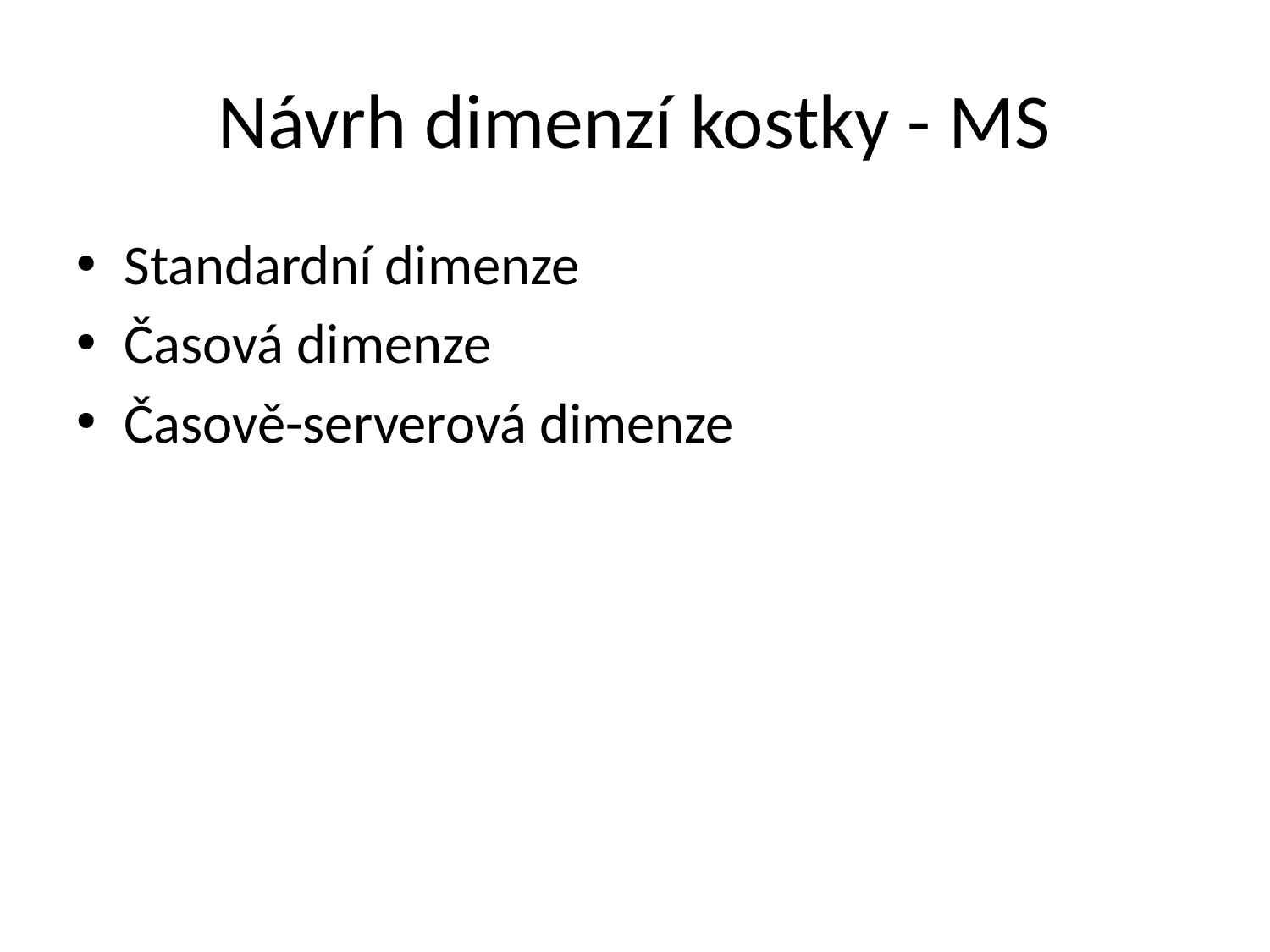

# Návrh dimenzí kostky - MS
Standardní dimenze
Časová dimenze
Časově-serverová dimenze